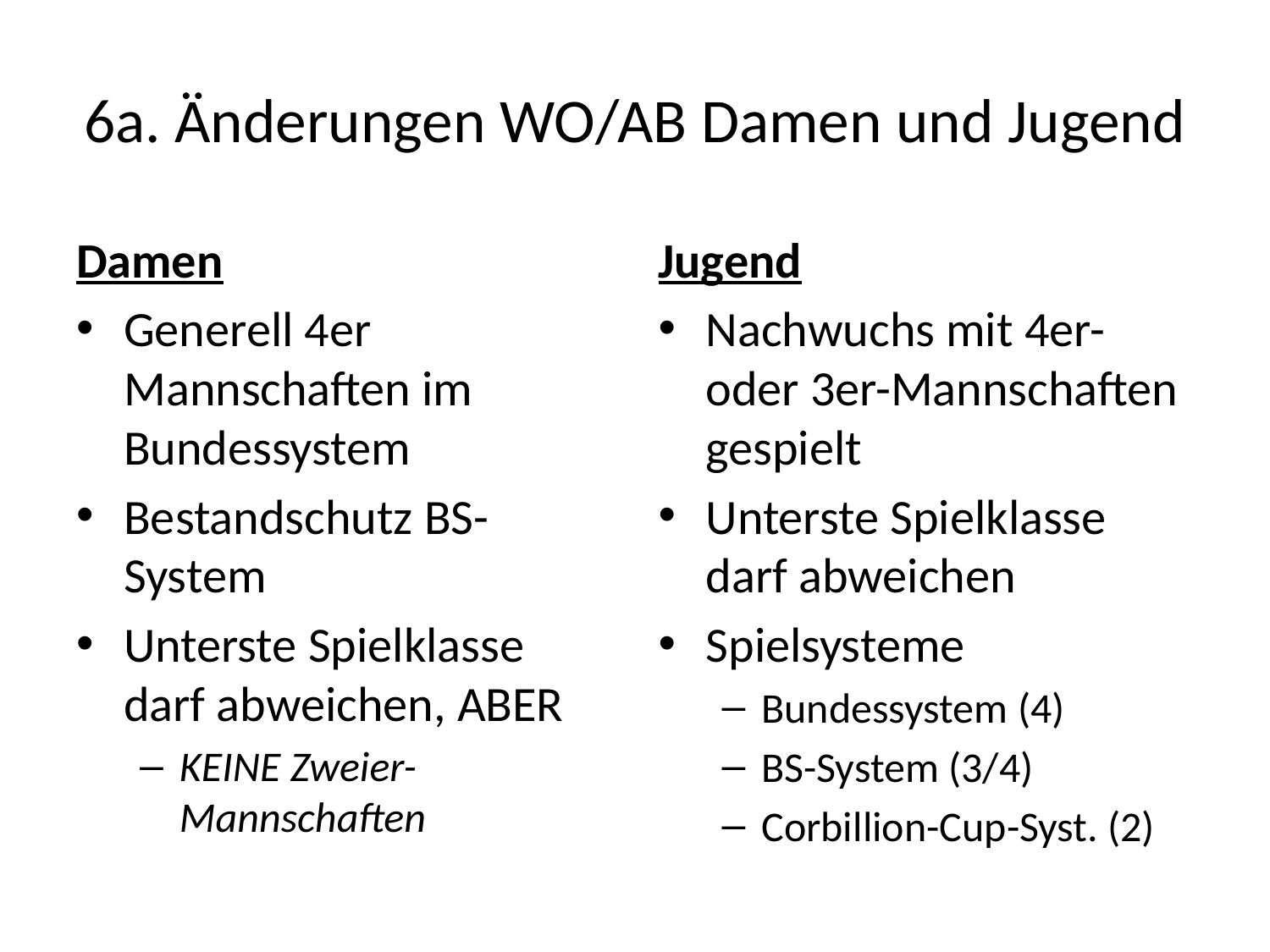

# 6a. Änderungen WO/AB Damen und Jugend
Damen
Generell 4er Mannschaften im Bundessystem
Bestandschutz BS-System
Unterste Spielklasse darf abweichen, ABER
KEINE Zweier-Mannschaften
Jugend
Nachwuchs mit 4er- oder 3er-Mannschaften gespielt
Unterste Spielklasse darf abweichen
Spielsysteme
Bundessystem (4)
BS-System (3/4)
Corbillion-Cup-Syst. (2)